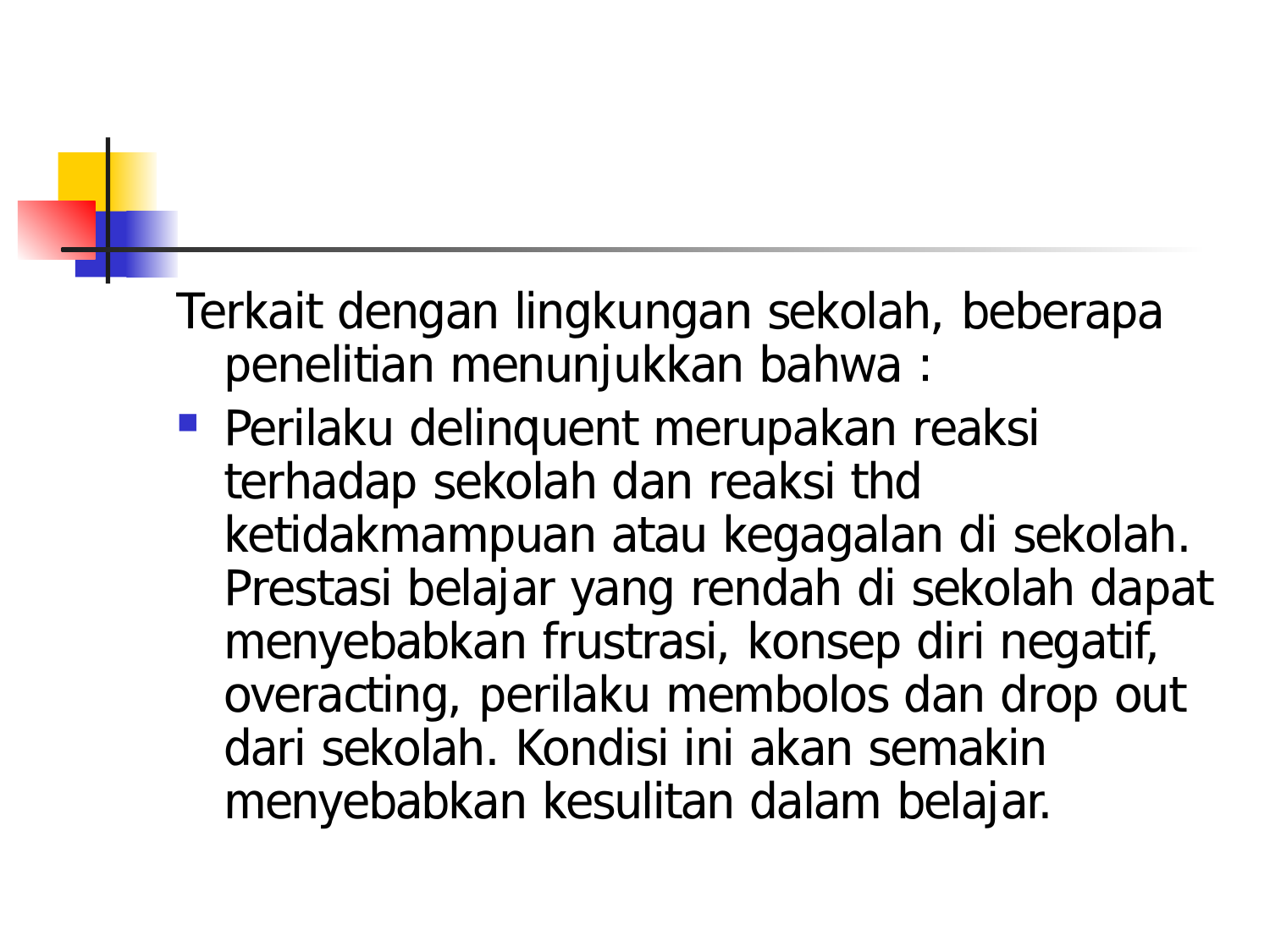

#
Terkait dengan lingkungan sekolah, beberapa penelitian menunjukkan bahwa :
Perilaku delinquent merupakan reaksi terhadap sekolah dan reaksi thd ketidakmampuan atau kegagalan di sekolah. Prestasi belajar yang rendah di sekolah dapat menyebabkan frustrasi, konsep diri negatif, overacting, perilaku membolos dan drop out dari sekolah. Kondisi ini akan semakin menyebabkan kesulitan dalam belajar.